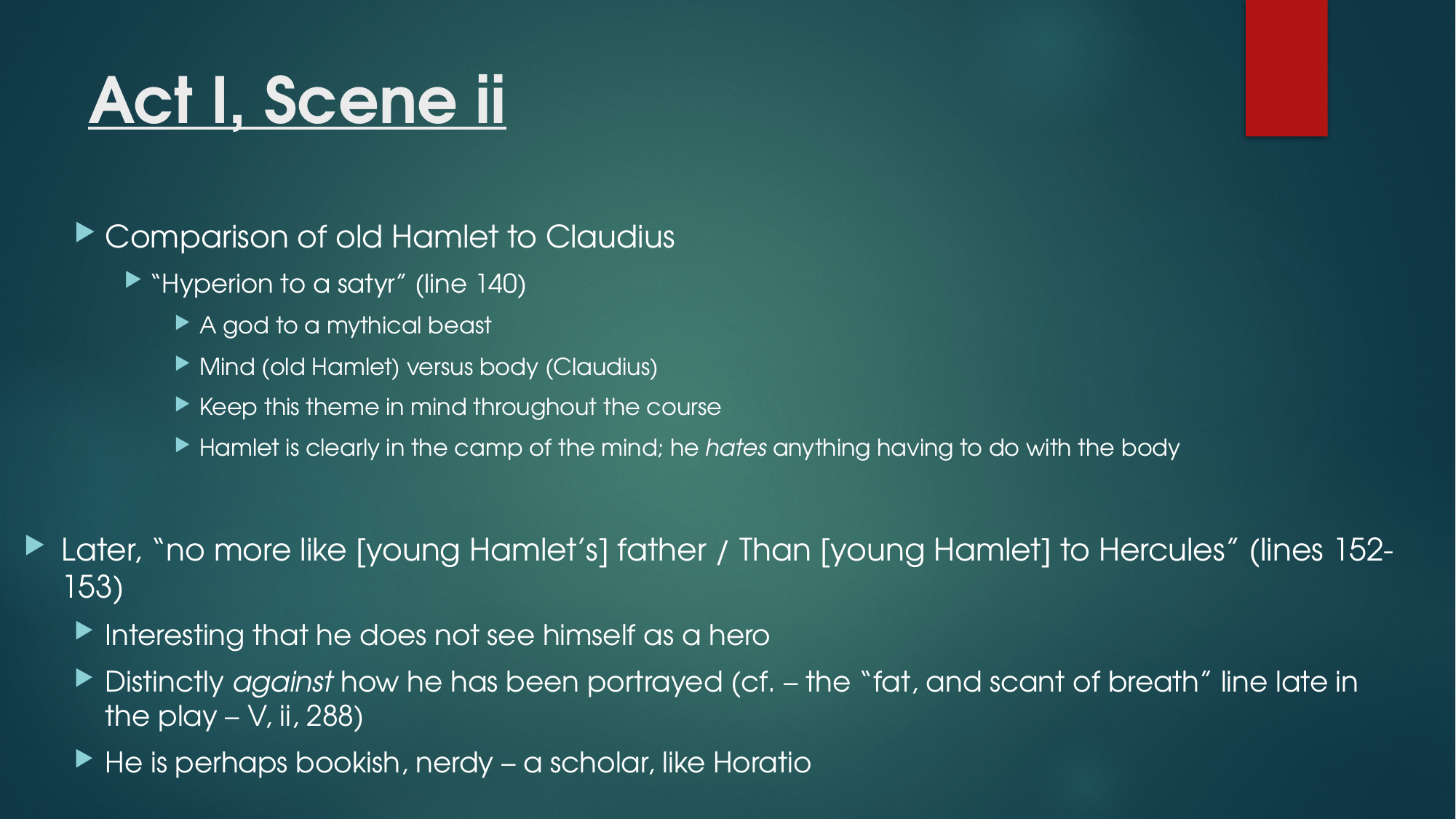

# Act I, Scene ii

Comparison of old Hamlet to Claudius
“Hyperion to a satyr” (line 140)
A god to a mythical beast
Mind (old Hamlet) versus body (Claudius)
Keep this theme in mind throughout the course
Hamlet is clearly in the camp of the mind; he hates anything having to do with the body

Later, “no more like [young Hamlet’s] father / Than [young Hamlet] to Hercules” (lines 152-153)
Interesting that he does not see himself as a hero
Distinctly against how he has been portrayed (cf. – the “fat, and scant of breath” line late in the play – V, ii, 288)
He is perhaps bookish, nerdy – a scholar, like Horatio